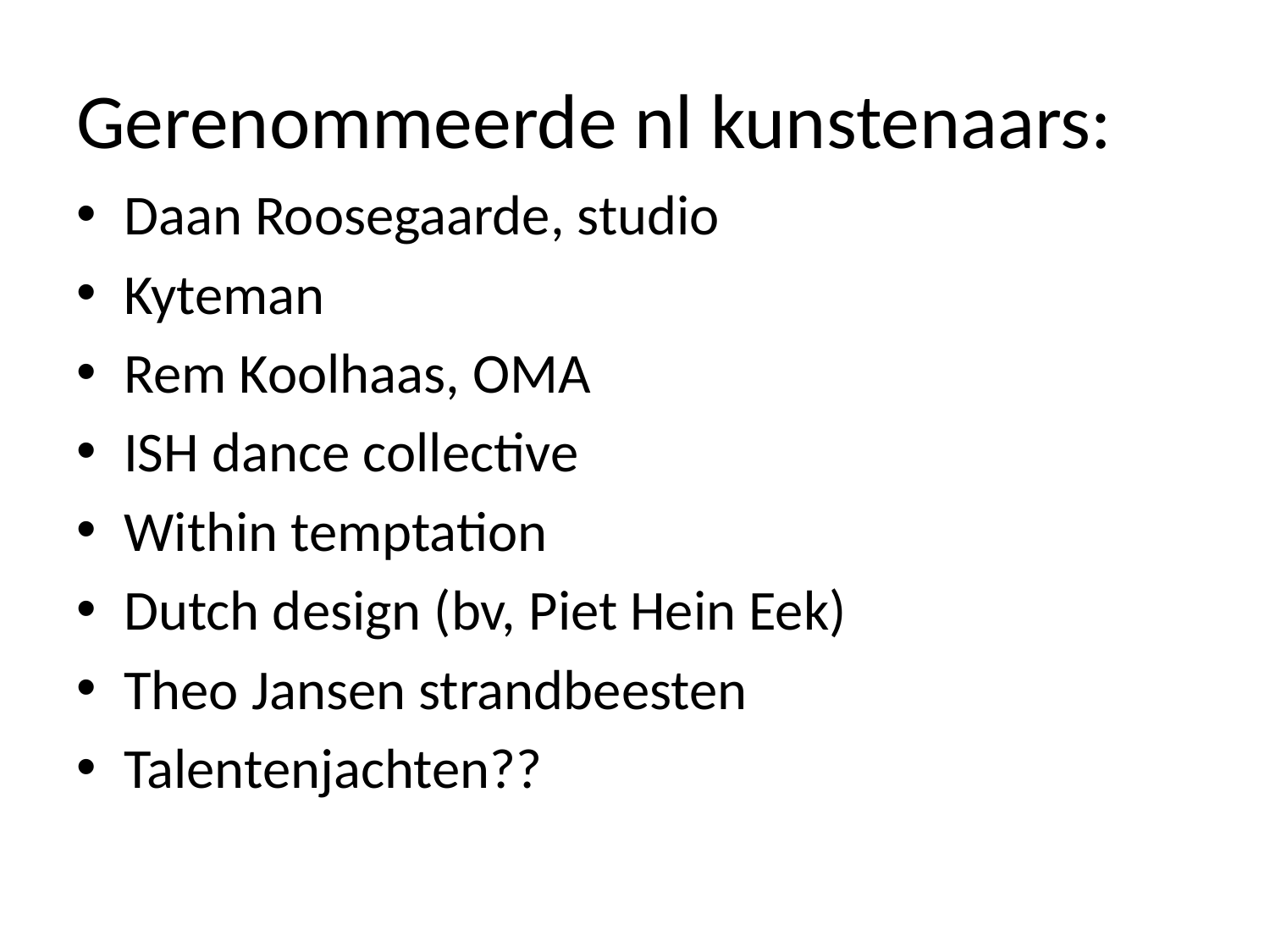

# Gerenommeerde nl kunstenaars:
Daan Roosegaarde, studio
Kyteman
Rem Koolhaas, OMA
ISH dance collective
Within temptation
Dutch design (bv, Piet Hein Eek)
Theo Jansen strandbeesten
Talentenjachten??